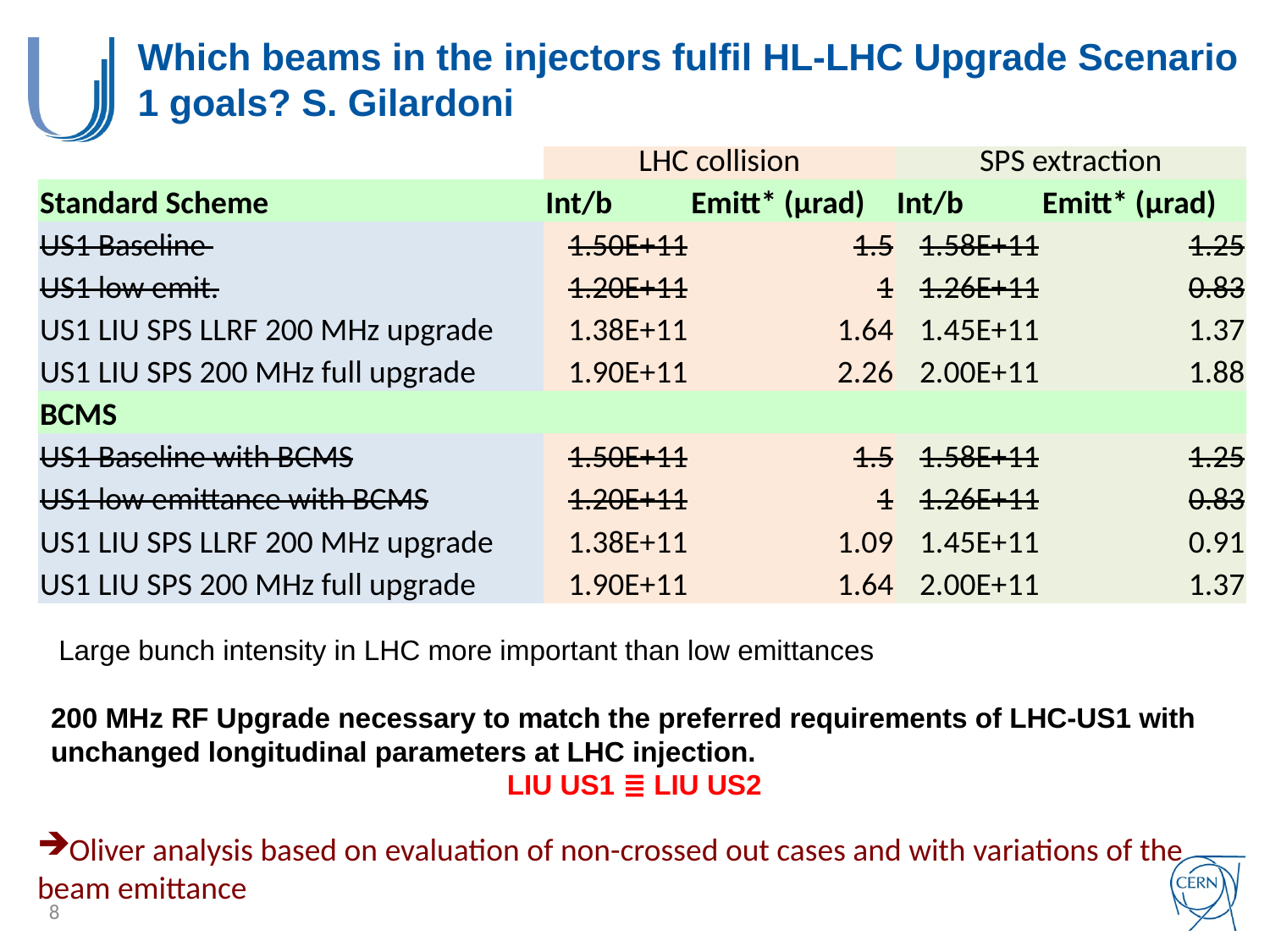

# Which beams in the injectors fulfil HL-LHC Upgrade Scenario 1 goals? S. Gilardoni
|  | LHC collision |  | SPS extraction |  |
| --- | --- | --- | --- | --- |
| Standard Scheme | Int/b | Emitt\* (μrad) | Int/b | Emitt\* (μrad) |
| US1 Baseline | 1.50E+11 | 1.5 | 1.58E+11 | 1.25 |
| US1 low emit. | 1.20E+11 | 1 | 1.26E+11 | 0.83 |
| US1 LIU SPS LLRF 200 MHz upgrade | 1.38E+11 | 1.64 | 1.45E+11 | 1.37 |
| US1 LIU SPS 200 MHz full upgrade | 1.90E+11 | 2.26 | 2.00E+11 | 1.88 |
| BCMS |  |  |  |  |
| US1 Baseline with BCMS | 1.50E+11 | 1.5 | 1.58E+11 | 1.25 |
| US1 low emittance with BCMS | 1.20E+11 | 1 | 1.26E+11 | 0.83 |
| US1 LIU SPS LLRF 200 MHz upgrade | 1.38E+11 | 1.09 | 1.45E+11 | 0.91 |
| US1 LIU SPS 200 MHz full upgrade | 1.90E+11 | 1.64 | 2.00E+11 | 1.37 |
 Large bunch intensity in LHC more important than low emittances

200 MHz RF Upgrade necessary to match the preferred requirements of LHC-US1 with unchanged longitudinal parameters at LHC injection.
LIU US1 ≣ LIU US2
Oliver analysis based on evaluation of non-crossed out cases and with variations of the beam emittance
8